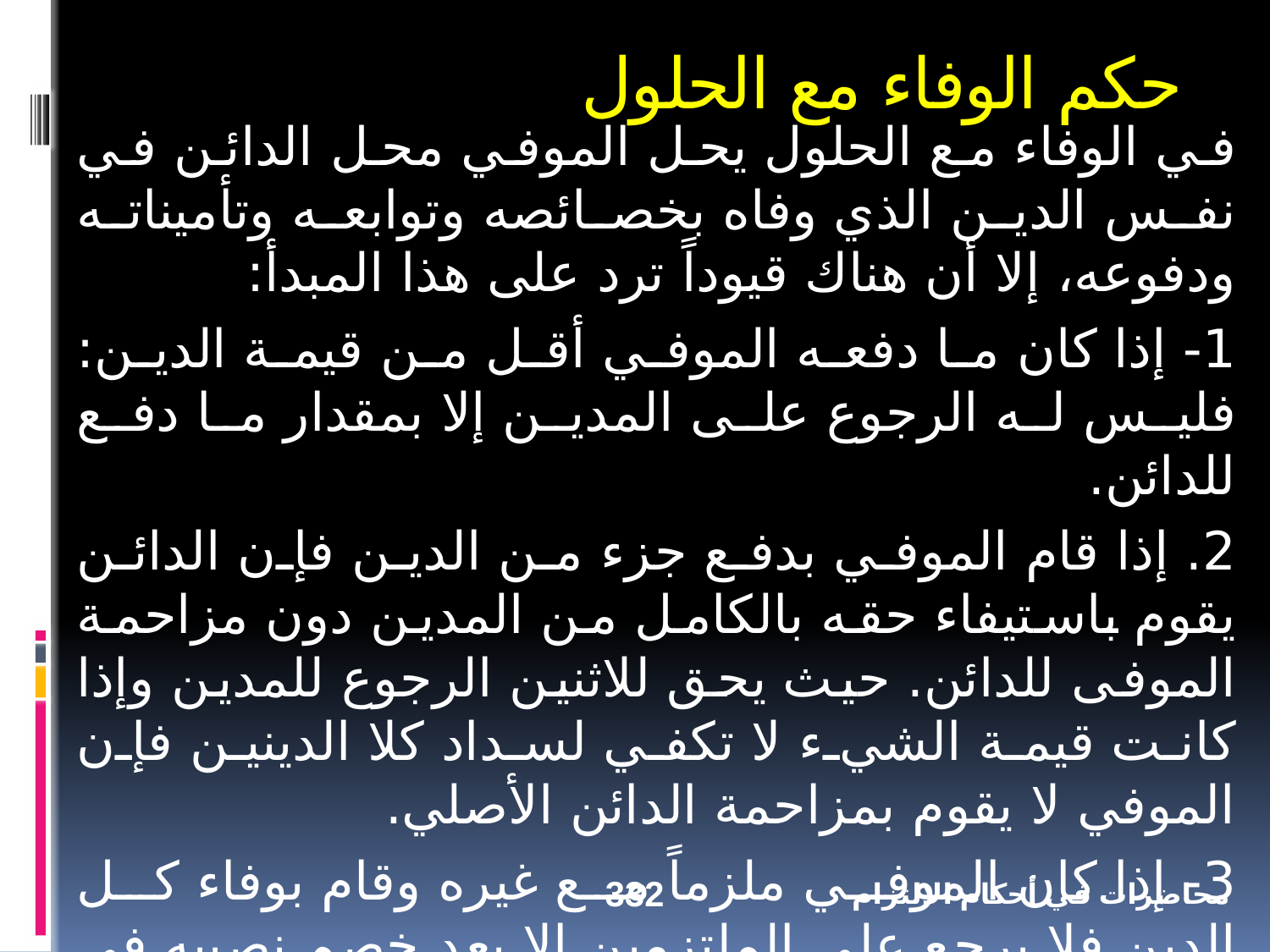

حكم الوفاء مع الحلول
في الوفاء مع الحلول يحل الموفي محل الدائن في نفس الدين الذي وفاه بخصائصه وتوابعه وتأميناته ودفوعه، إلا أن هناك قيوداً ترد على هذا المبدأ:
1- إذا كان ما دفعه الموفي أقل من قيمة الدين: فليس له الرجوع على المدين إلا بمقدار ما دفع للدائن.
2. إذا قام الموفي بدفع جزء من الدين فإن الدائن يقوم باستيفاء حقه بالكامل من المدين دون مزاحمة الموفى للدائن. حيث يحق للاثنين الرجوع للمدين وإذا كانت قيمة الشيء لا تكفي لسداد كلا الدينين فإن الموفي لا يقوم بمزاحمة الدائن الأصلي.
3- إذا كان الموفي ملزماً مع غيره وقام بوفاء كل الدين فلا يرجع على الملتزمين إلا بعد خصم نصيبه في الدين.

332
محاضرات في أحكام الالتزام